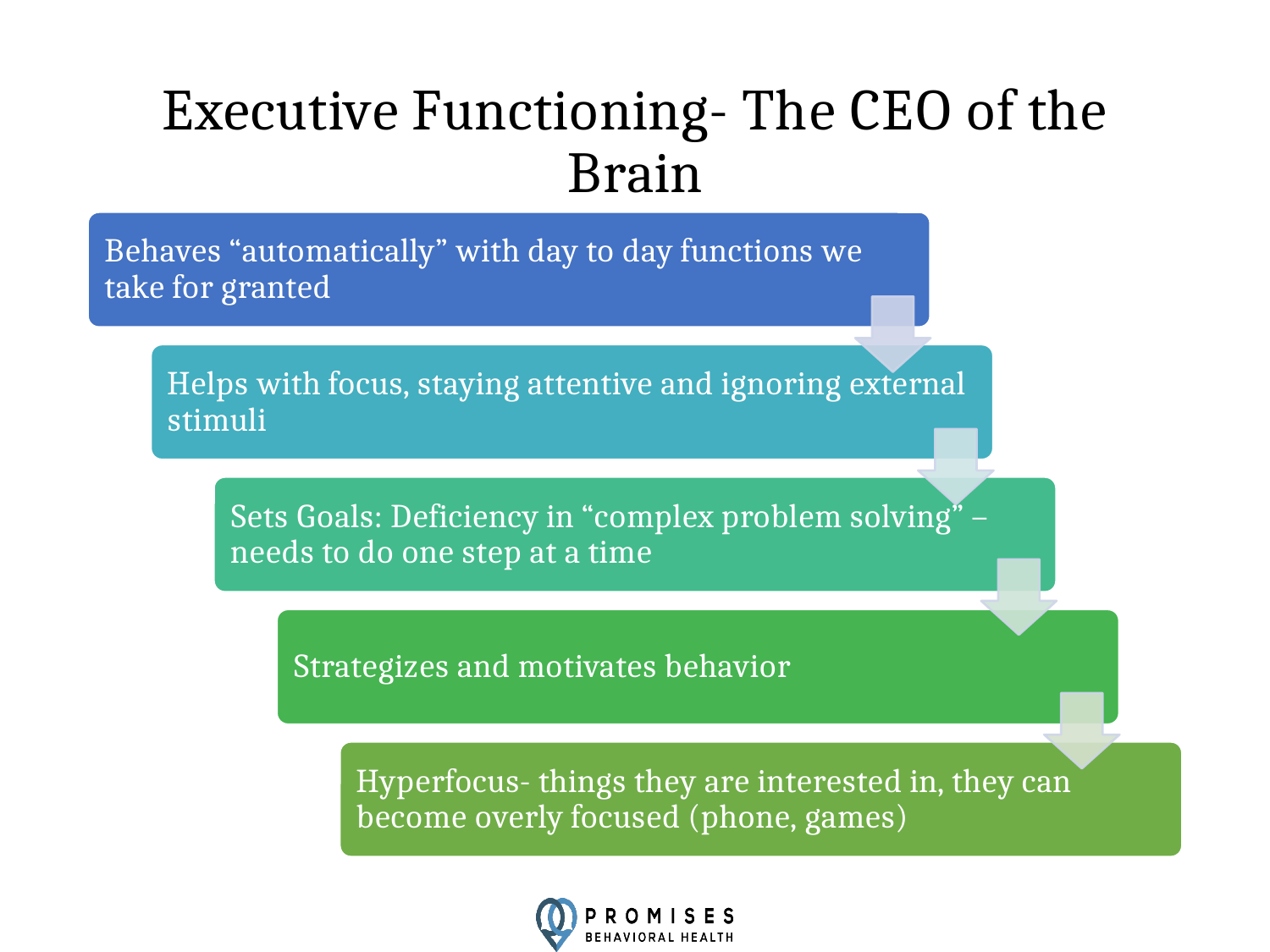

# Executive Functioning- The CEO of the Brain
Behaves “automatically” with day to day functions we take for granted
Helps with focus, staying attentive and ignoring external stimuli
Sets Goals: Deficiency in “complex problem solving” – needs to do one step at a time
Strategizes and motivates behavior
Hyperfocus- things they are interested in, they can become overly focused (phone, games)